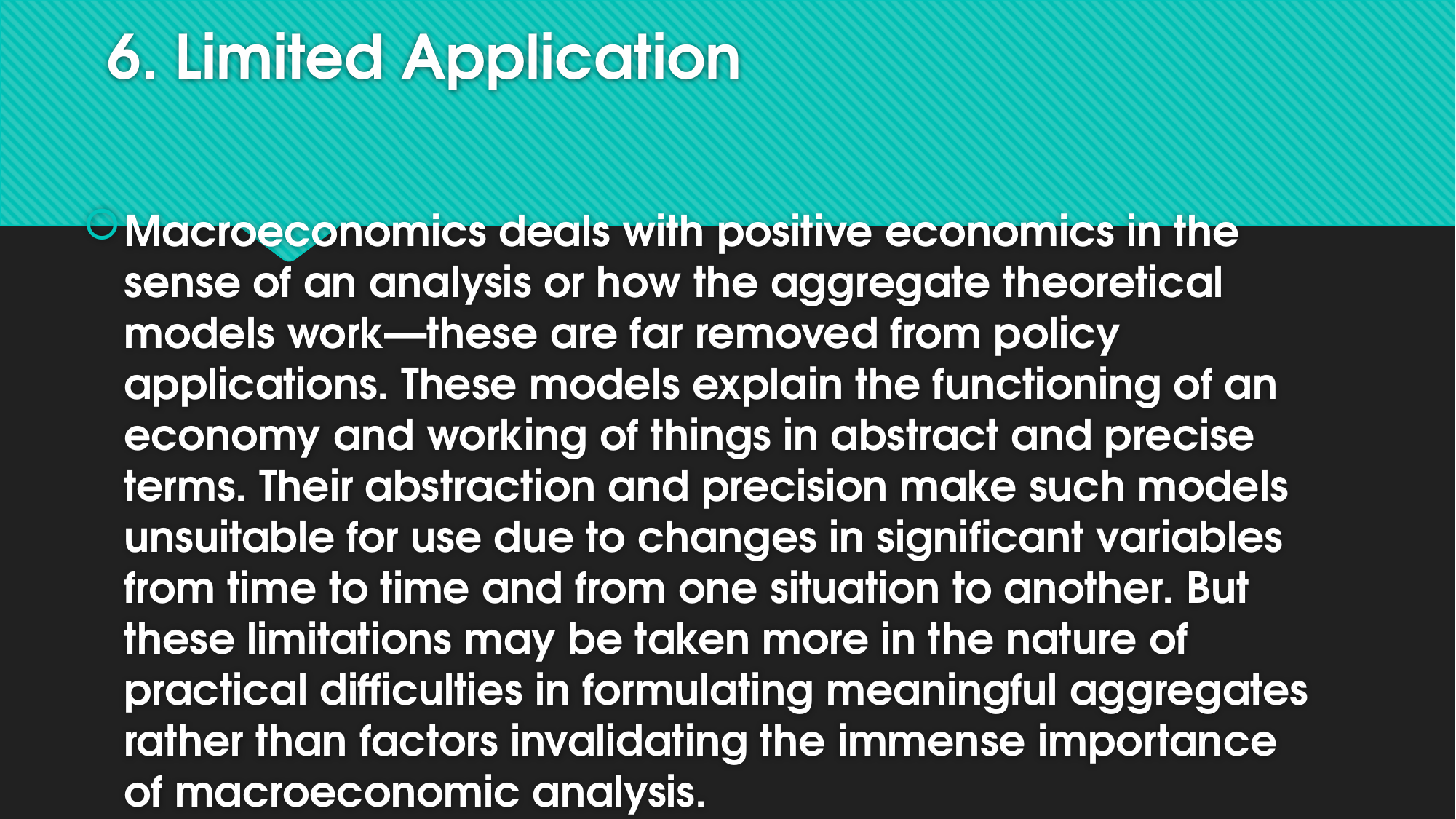

# 6. Limited Application
Macroeconomics deals with positive economics in the sense of an analysis or how the aggregate theoretical models work—these are far removed from policy applications. These models explain the functioning of an economy and working of things in abstract and precise terms. Their abstraction and precision make such models unsuitable for use due to changes in significant variables from time to time and from one situation to another. But these limitations may be taken more in the nature of practical difficulties in formulating meaningful aggregates rather than factors invalidating the immense importance of macroeconomic analysis.